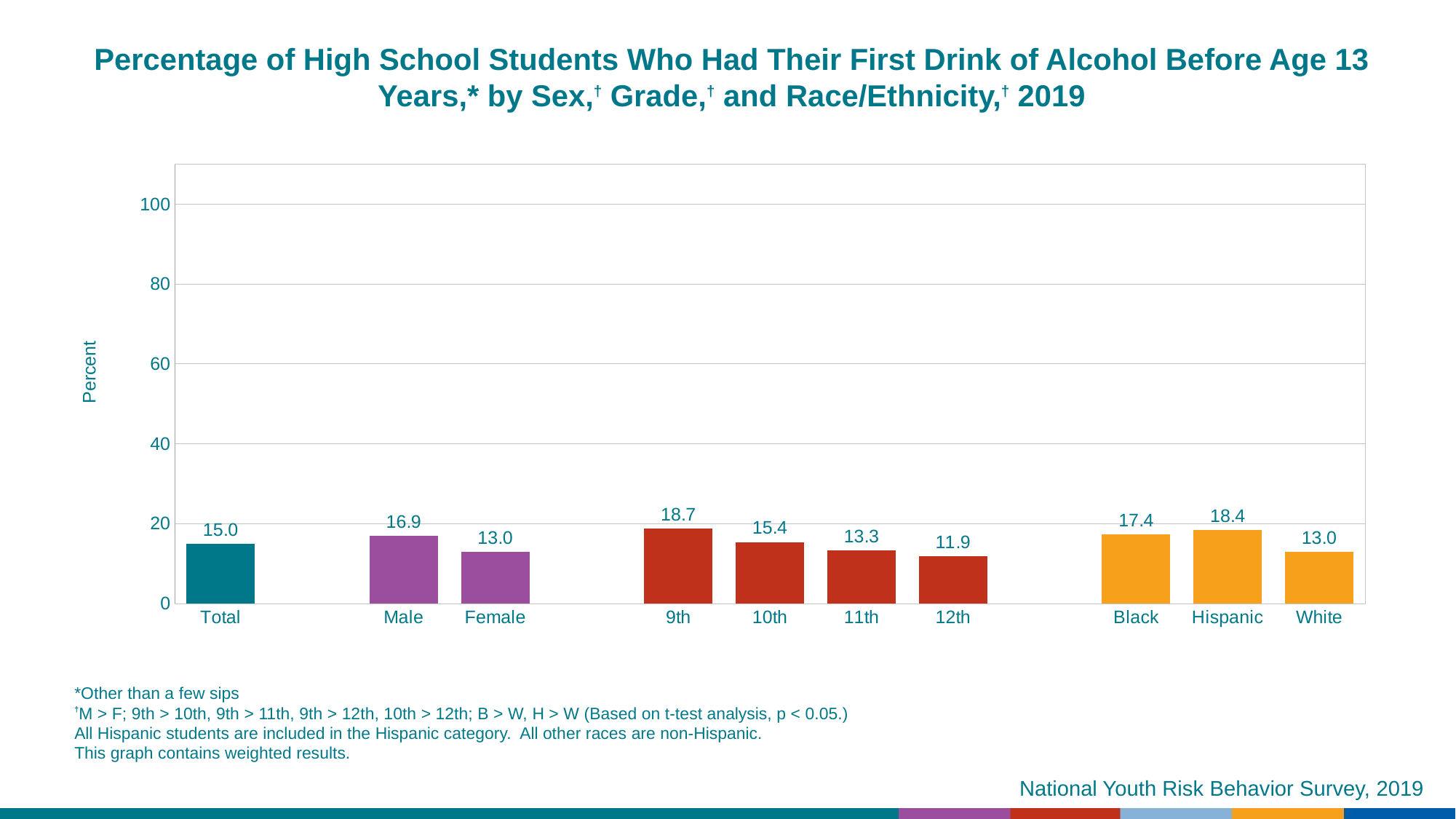

Percentage of High School Students Who Had Their First Drink of Alcohol Before Age 13 Years,* by Sex,† Grade,† and Race/Ethnicity,† 2019

### Chart

| Category | Series 1 |
|---|---|
| Total | 15.0 |
|  | None |
| Male | 16.9 |
| Female | 13.0 |
|  | None |
| 9th | 18.7 |
| 10th | 15.4 |
| 11th | 13.3 |
| 12th | 11.9 |
|  | None |
| Black | 17.4 |
| Hispanic | 18.4 |
| White | 13.0 |
*Other than a few sips
†M > F; 9th > 10th, 9th > 11th, 9th > 12th, 10th > 12th; B > W, H > W (Based on t-test analysis, p < 0.05.)
All Hispanic students are included in the Hispanic category.  All other races are non-Hispanic.
This graph contains weighted results.
National Youth Risk Behavior Survey, 2019